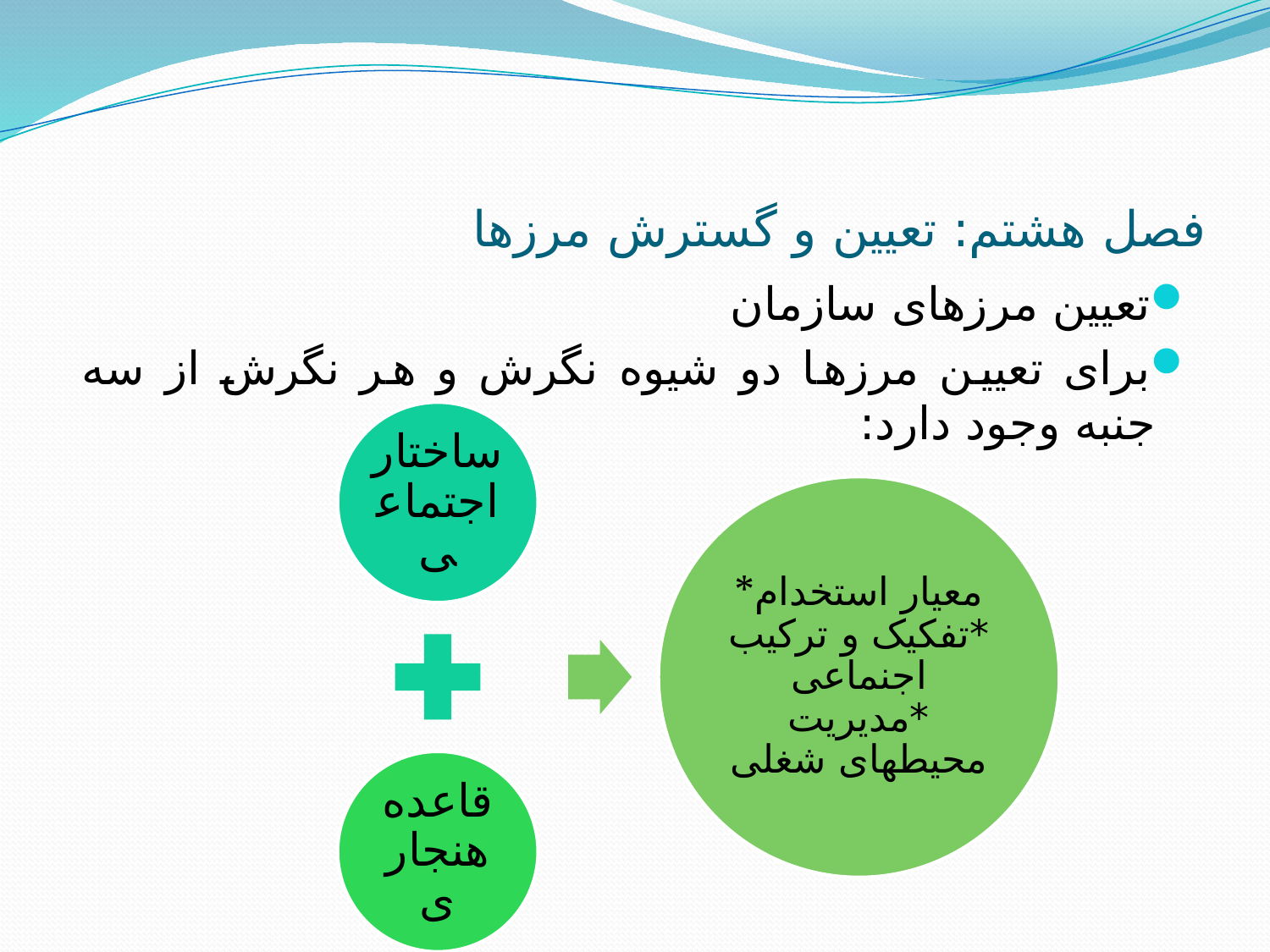

# فصل هشتم: تعیین و گسترش مرزها
تعیین مرزهای سازمان
برای تعیین مرزها دو شیوه نگرش و هر نگرش از سه جنبه وجود دارد:

ساختار اجتماعی

قاعده هنجاری

*معیار استخدام
*تفکیک و ترکیب اجنماعی
*مدیریت محیطهای شغلی